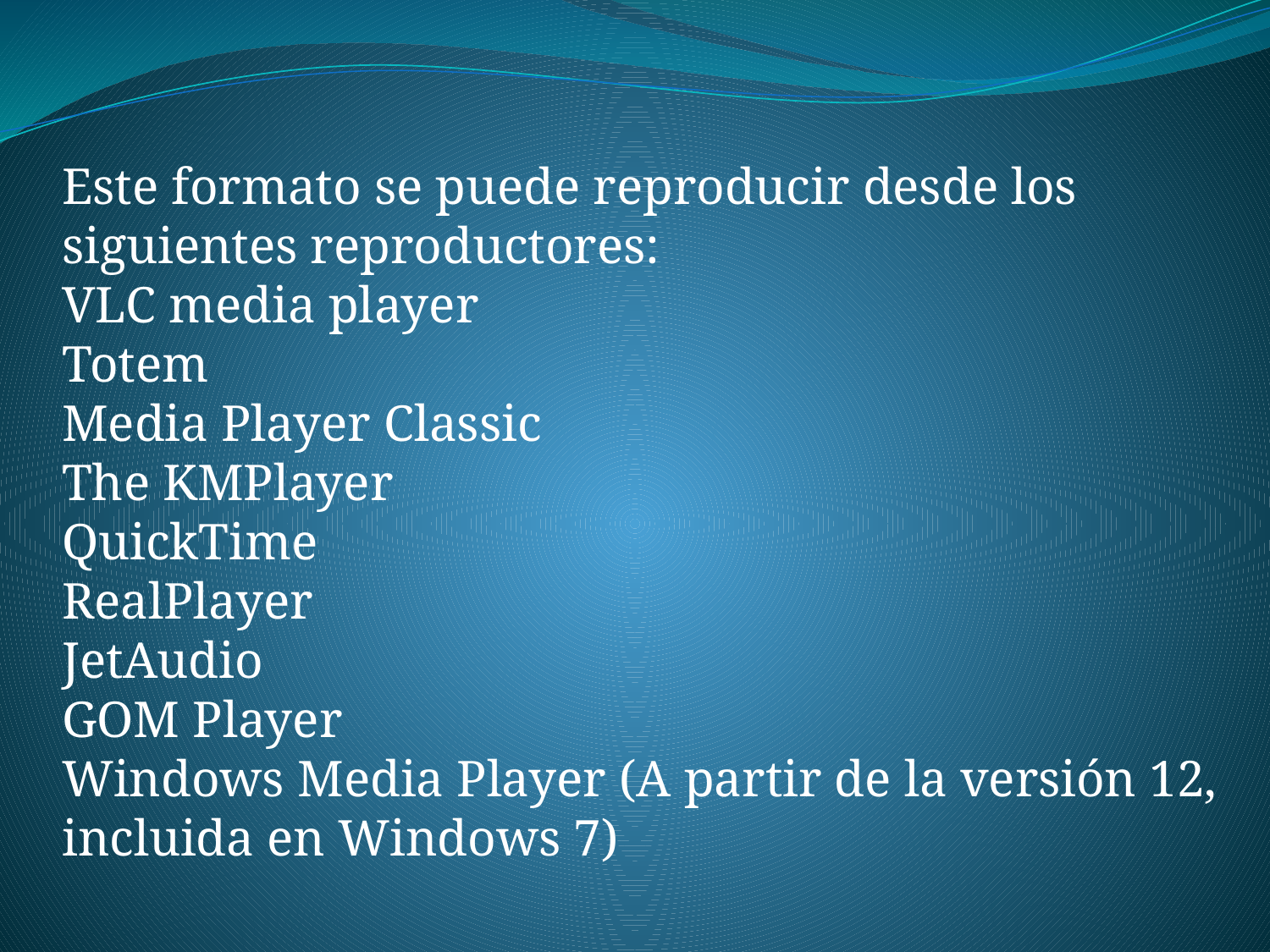

Este formato se puede reproducir desde los siguientes reproductores:
VLC media player
Totem
Media Player Classic
The KMPlayer
QuickTime
RealPlayer
JetAudio
GOM Player
Windows Media Player (A partir de la versión 12, incluida en Windows 7)